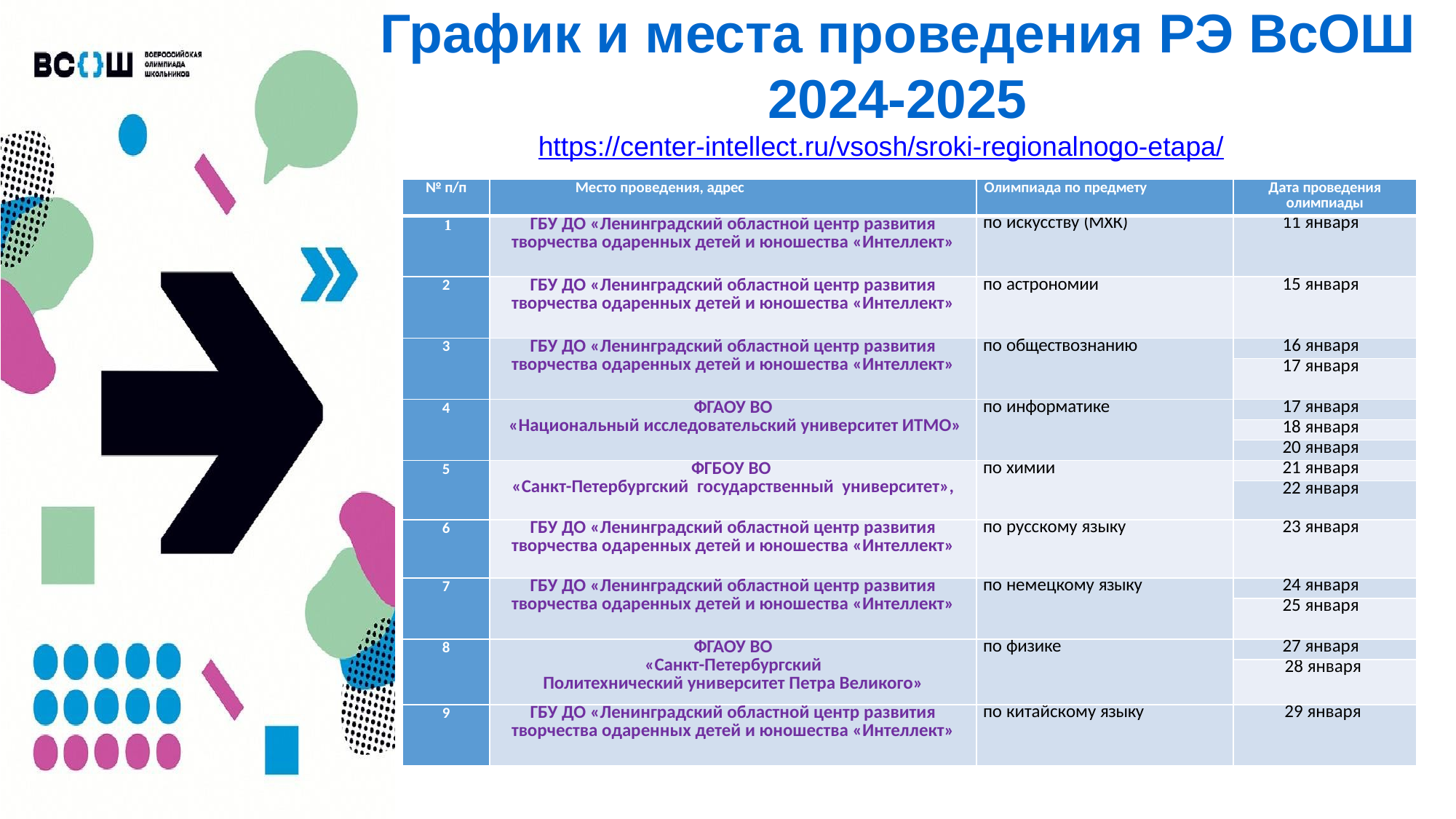

# График и места проведения РЭ ВсОШ 2024-2025
https://center-intellect.ru/vsosh/sroki-regionalnogo-etapa/

| № п/п | Место проведения, адрес | Олимпиада по предмету | Дата проведения олимпиады |
| --- | --- | --- | --- |
| 1 | ГБУ ДО «Ленинградский областной центр развития творчества одаренных детей и юношества «Интеллект» | по искусству (МХК) | 11 января |
| 2 | ГБУ ДО «Ленинградский областной центр развития творчества одаренных детей и юношества «Интеллект» | по астрономии | 15 января |
| 3 | ГБУ ДО «Ленинградский областной центр развития творчества одаренных детей и юношества «Интеллект» | по обществознанию | 16 января |
|  |  |  | 17 января |
| 4 | ФГАОУ ВО «Национальный исследовательский университет ИТМО» | по информатике | 17 января |
|  |  |  | 18 января |
|  |  |  | 20 января |
| 5 | ФГБОУ ВО «Санкт-Петербургский государственный университет», | по химии | 21 января |
|  |  |  | 22 января |
| 6 | ГБУ ДО «Ленинградский областной центр развития творчества одаренных детей и юношества «Интеллект» | по русскому языку | 23 января |
| 7 | ГБУ ДО «Ленинградский областной центр развития творчества одаренных детей и юношества «Интеллект» | по немецкому языку | 24 января |
|  |  |  | 25 января |
| 8 | ФГАОУ ВО «Санкт-Петербургский Политехнический университет Петра Великого» | по физике | 27 января |
|  |  |  | 28 января |
| 9 | ГБУ ДО «Ленинградский областной центр развития творчества одаренных детей и юношества «Интеллект» | по китайскому языку | 29 января |